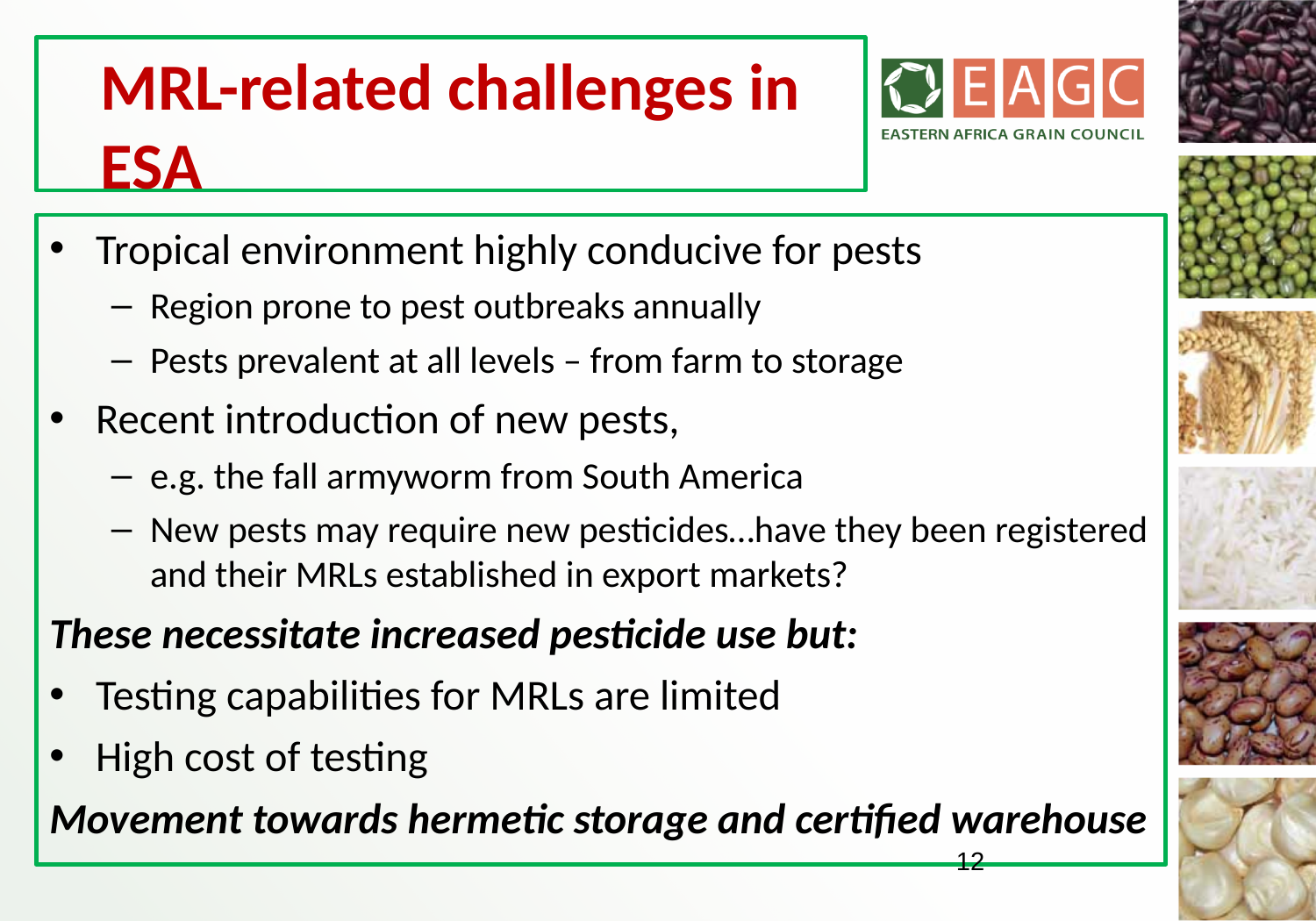

# MRL-related challenges in ESA
Tropical environment highly conducive for pests
Region prone to pest outbreaks annually
Pests prevalent at all levels – from farm to storage
Recent introduction of new pests,
e.g. the fall armyworm from South America
New pests may require new pesticides…have they been registered and their MRLs established in export markets?
These necessitate increased pesticide use but:
Testing capabilities for MRLs are limited
High cost of testing
Movement towards hermetic storage and certified warehouse

12